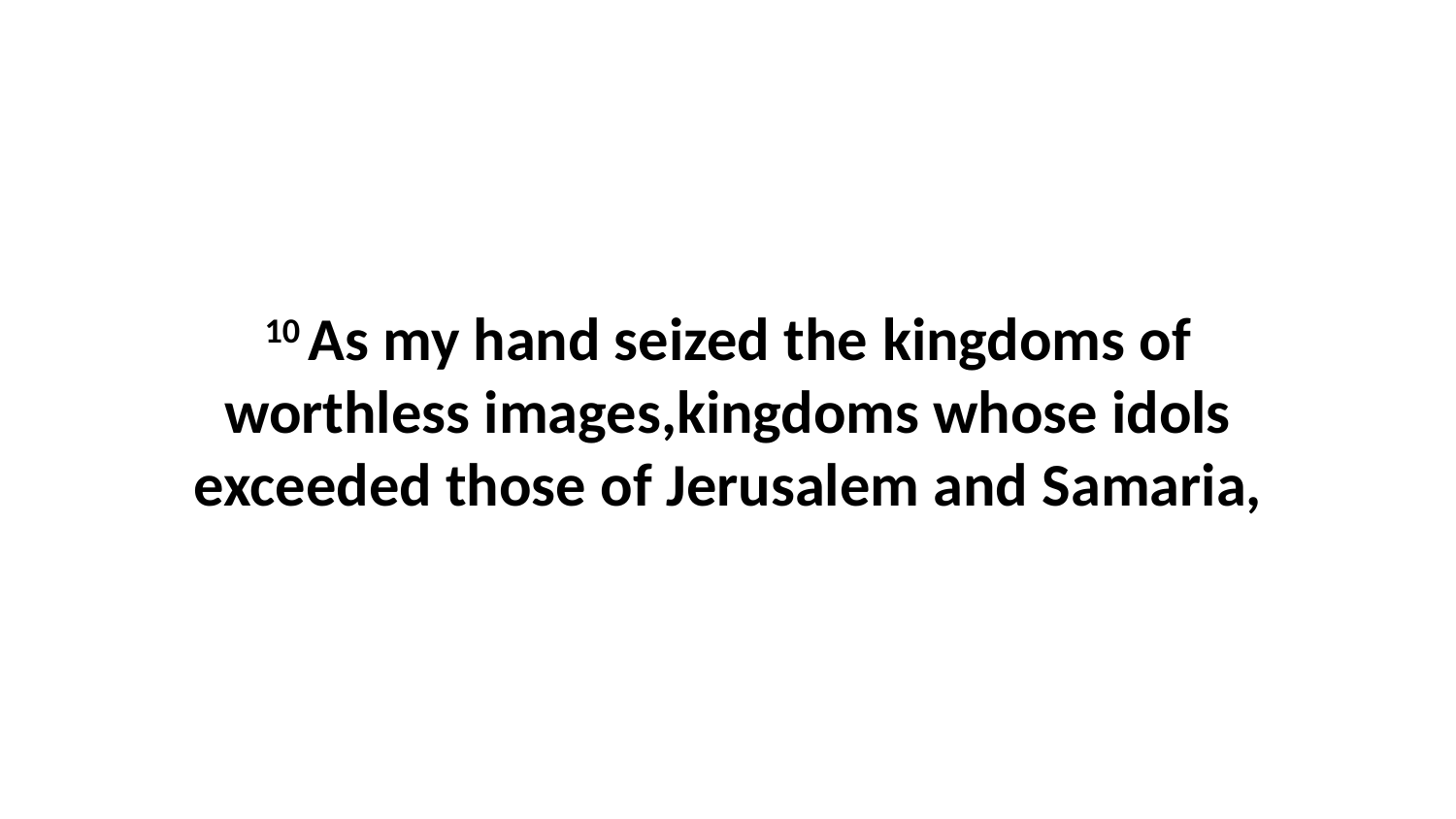

10 As my hand seized the kingdoms of worthless images,kingdoms whose idols exceeded those of Jerusalem and Samaria,